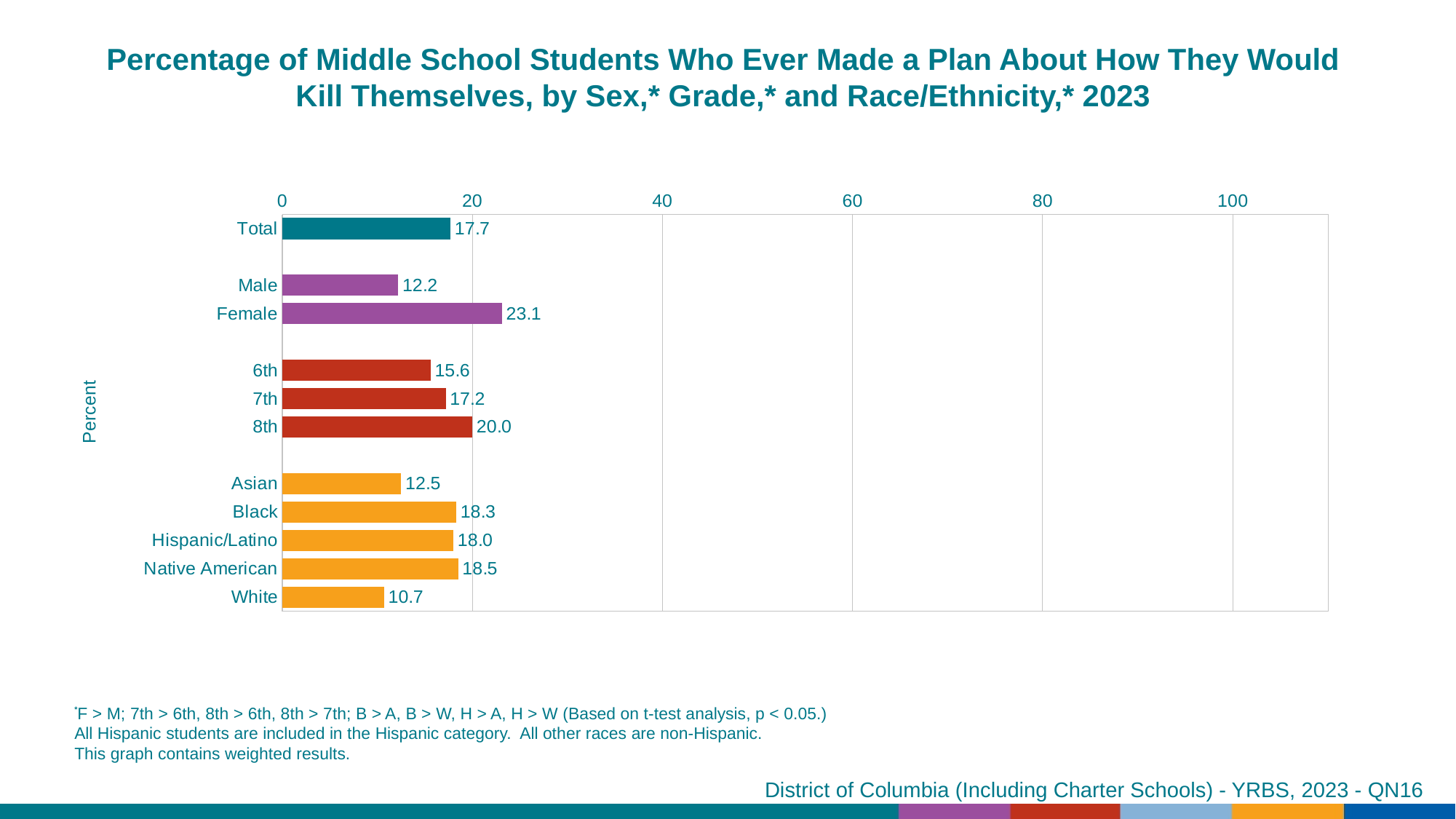

Percentage of Middle School Students Who Ever Made a Plan About How They Would Kill Themselves, by Sex,* Grade,* and Race/Ethnicity,* 2023

### Chart

| Category | Series 1 |
|---|---|
| Total | 17.7 |
|  | None |
| Male | 12.2 |
| Female | 23.1 |
|  | None |
| 6th | 15.6 |
| 7th | 17.2 |
| 8th | 20.0 |
|  | None |
| Asian | 12.5 |
| Black | 18.3 |
| Hispanic/Latino | 18.0 |
| Native American | 18.5 |
| White | 10.7 |
*F > M; 7th > 6th, 8th > 6th, 8th > 7th; B > A, B > W, H > A, H > W (Based on t-test analysis, p < 0.05.)
All Hispanic students are included in the Hispanic category.  All other races are non-Hispanic.
This graph contains weighted results.
District of Columbia (Including Charter Schools) - YRBS, 2023 - QN16